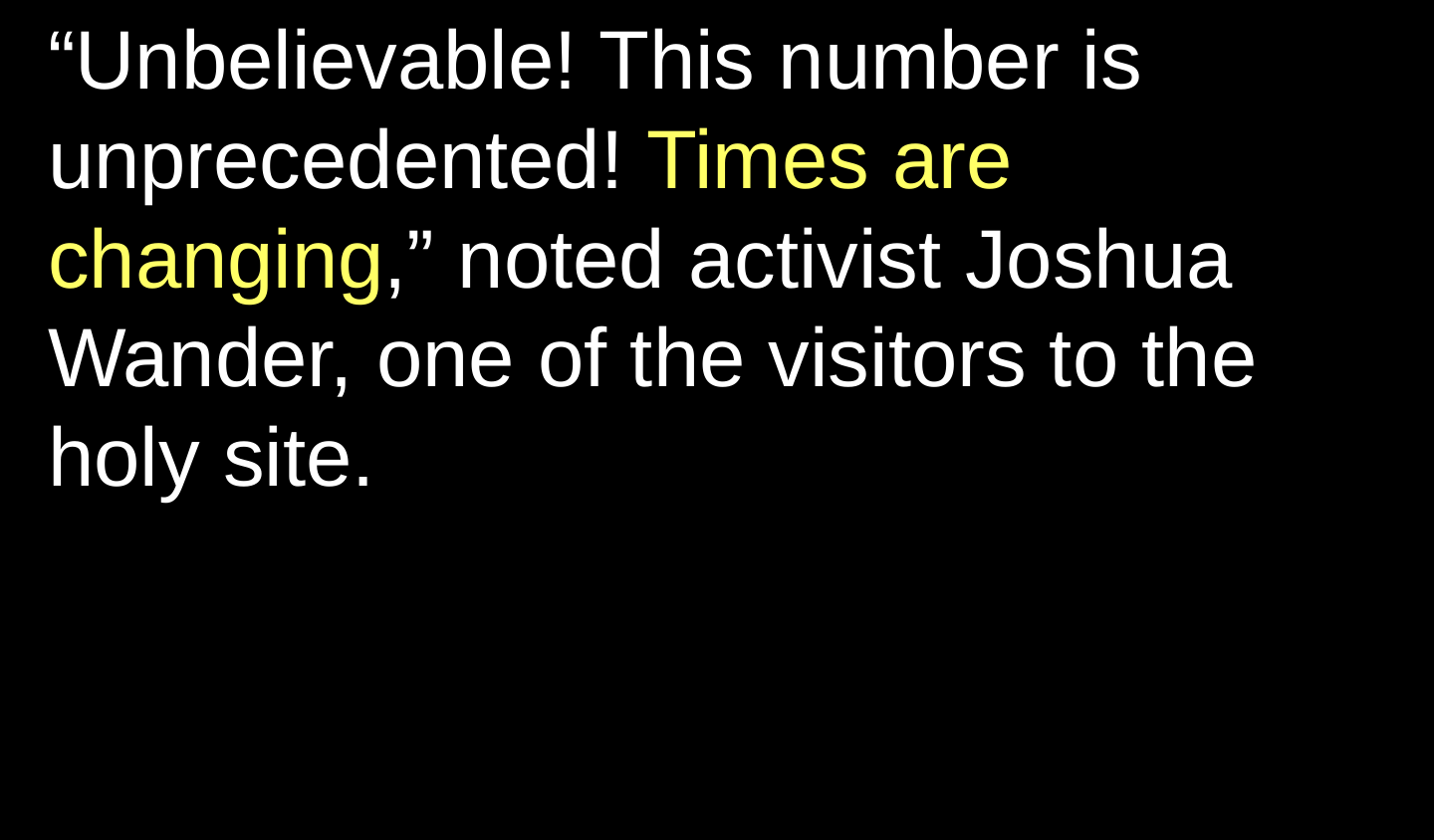

“Unbelievable! This number is unprecedented! Times are changing,” noted activist Joshua Wander, one of the visitors to the holy site.